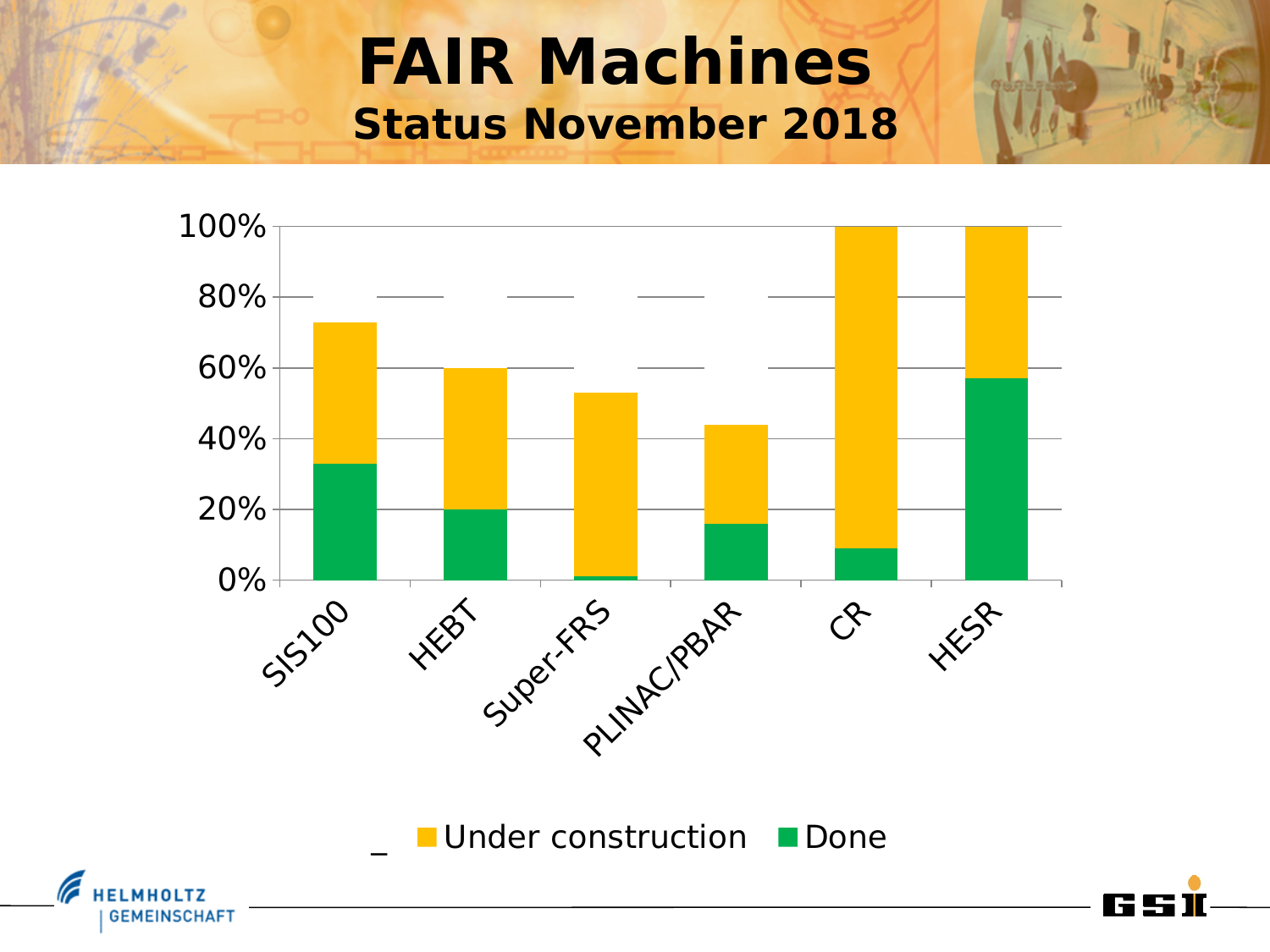

# FAIR Machines Status November 2018

### Chart

| Category | Done | Under construction | _ |
|---|---|---|---|
| SIS100 | 0.33 | 0.4 | 0.27 |
| HEBT | 0.2 | 0.4 | 0.4 |
| Super-FRS | 0.01 | 0.52 | 0.47 |
| PLINAC/PBAR | 0.16 | 0.28 | 0.56 |
| CR | 0.09 | 0.91 | 0.0 |
| HESR | 0.57 | 0.43 | 0.0 |